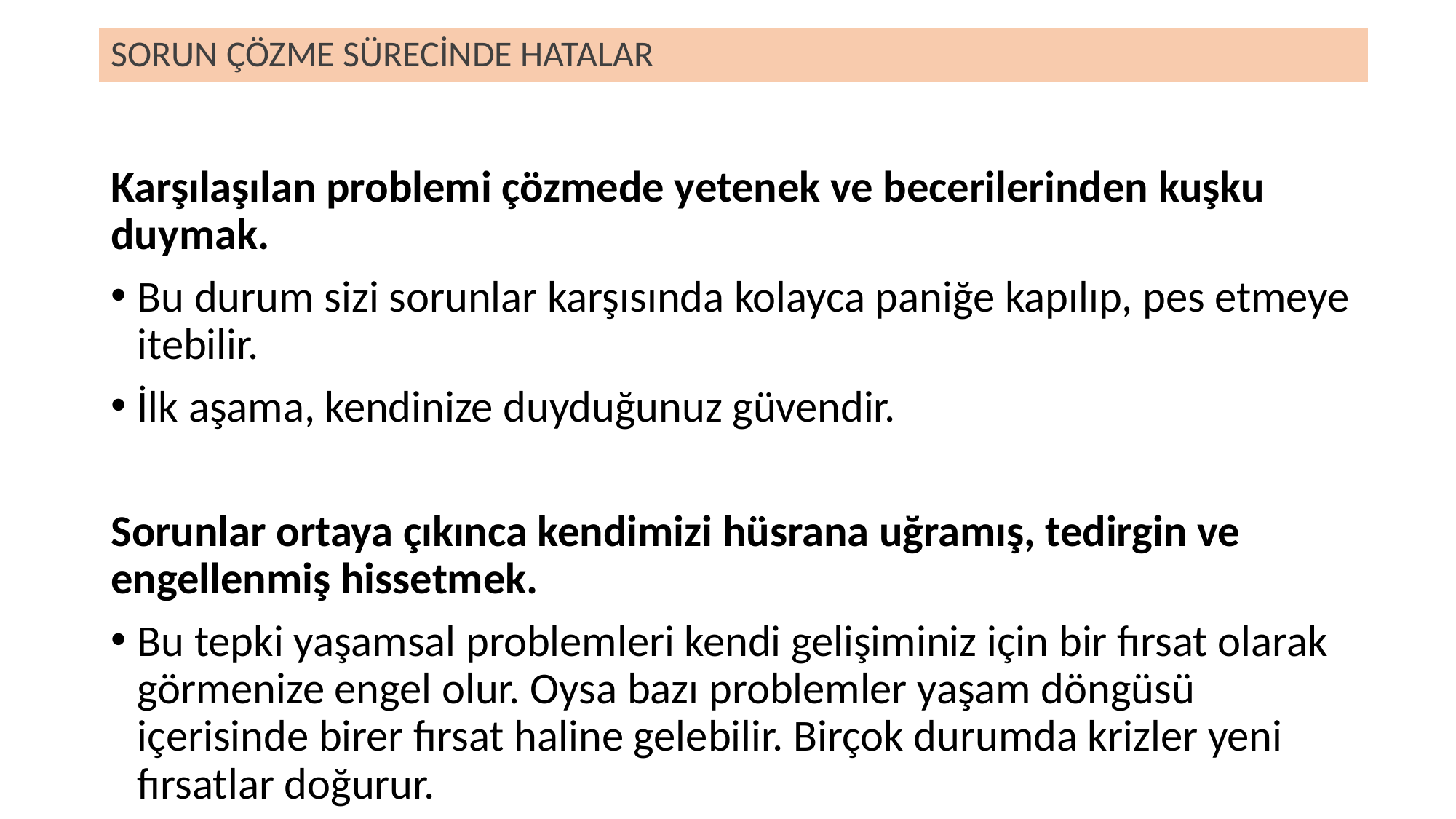

# SORUN ÇÖZME SÜRECİNDE HATALAR
Karşılaşılan problemi çözmede yetenek ve becerilerinden kuşku duymak.
Bu durum sizi sorunlar karşısında kolayca paniğe kapılıp, pes etmeye itebilir.
İlk aşama, kendinize duyduğunuz güvendir.

Sorunlar ortaya çıkınca kendimizi hüsrana uğramış, tedirgin ve engellenmiş hissetmek.
Bu tepki yaşamsal problemleri kendi gelişiminiz için bir fırsat olarak görmenize engel olur. Oysa bazı problemler yaşam döngüsü içerisinde birer fırsat haline gelebilir. Birçok durumda krizler yeni fırsatlar doğurur.